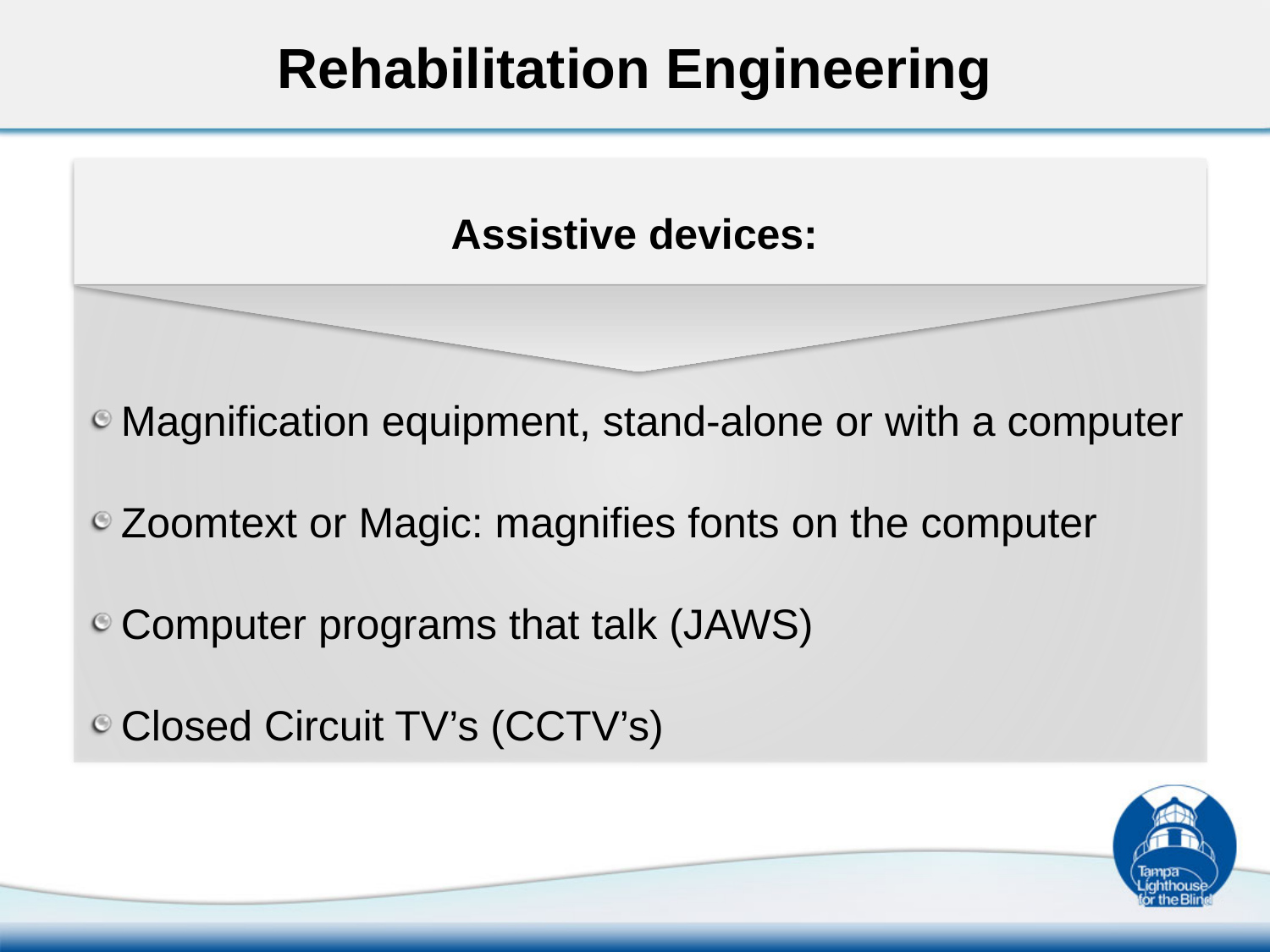

# Rehabilitation Engineering

Assistive devices:

Magnification equipment, stand-alone or with a computer
Zoomtext or Magic: magnifies fonts on the computer

Computer programs that talk (JAWS)
Closed Circuit TV’s (CCTV’s)